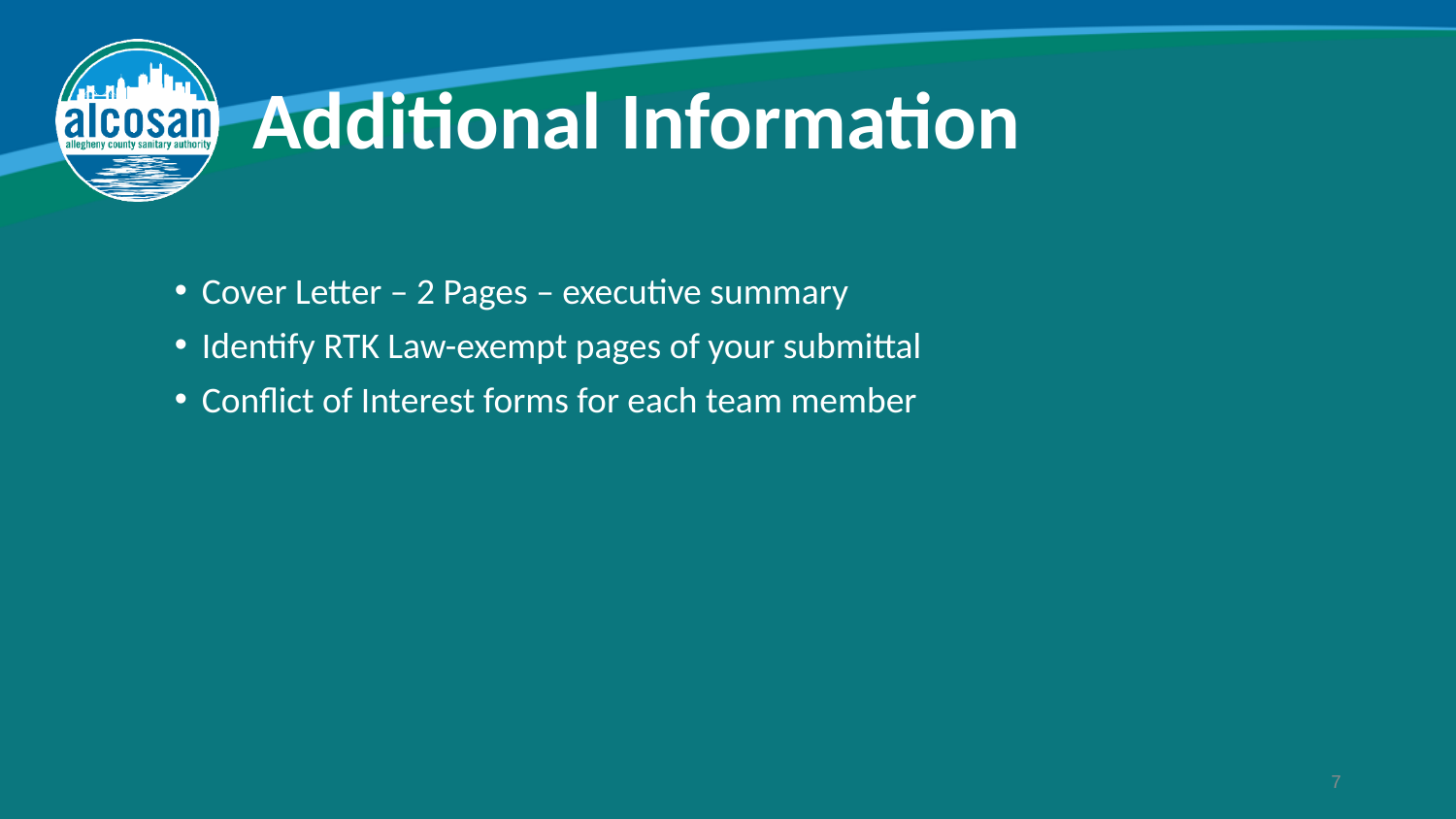

# Additional Information
Cover Letter – 2 Pages – executive summary
Identify RTK Law-exempt pages of your submittal
Conflict of Interest forms for each team member
7